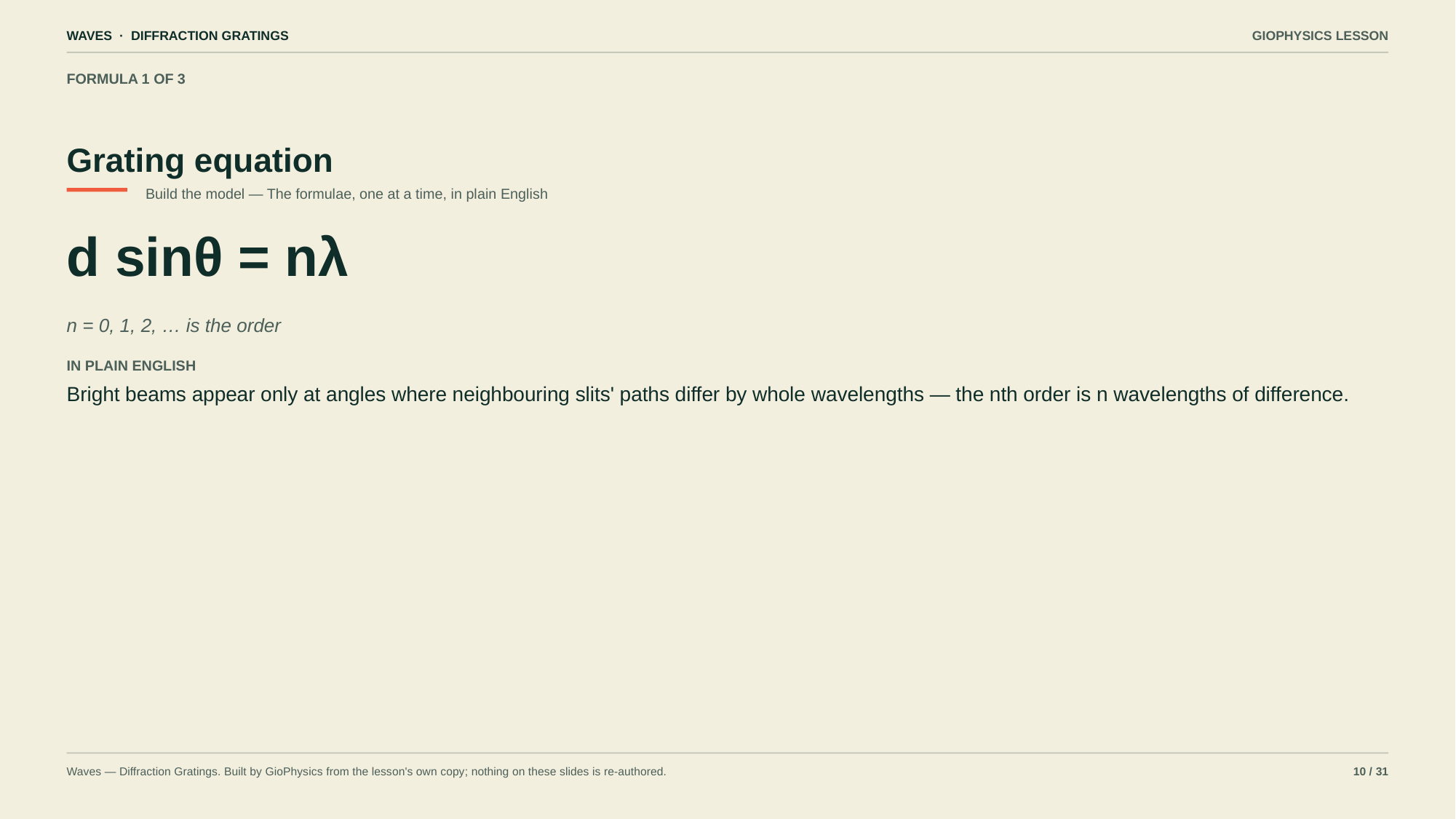

WAVES  ·  DIFFRACTION GRATINGS
GIOPHYSICS LESSON

FORMULA 1 OF 3
Grating equation
Build the model — The formulae, one at a time, in plain English

d sinθ = nλ
n = 0, 1, 2, … is the order
IN PLAIN ENGLISH
Bright beams appear only at angles where neighbouring slits' paths differ by whole wavelengths — the nth order is n wavelengths of difference.

Waves — Diffraction Gratings. Built by GioPhysics from the lesson's own copy; nothing on these slides is re-authored.
10 / 31